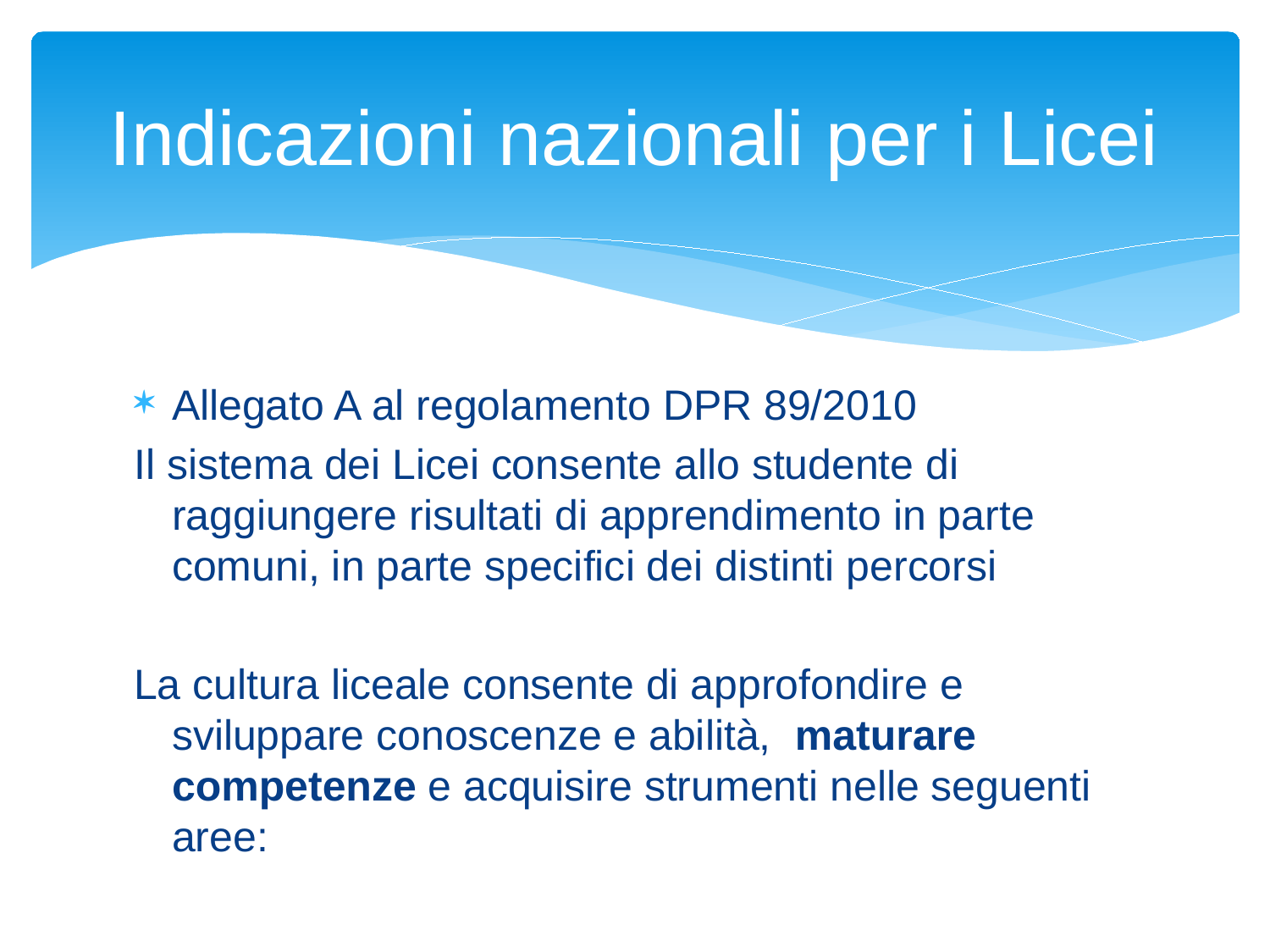

# Indicazioni nazionali per i Licei
Allegato A al regolamento DPR 89/2010
Il sistema dei Licei consente allo studente di raggiungere risultati di apprendimento in parte comuni, in parte specifici dei distinti percorsi

La cultura liceale consente di approfondire e sviluppare conoscenze e abilità,  maturare competenze e acquisire strumenti nelle seguenti aree: